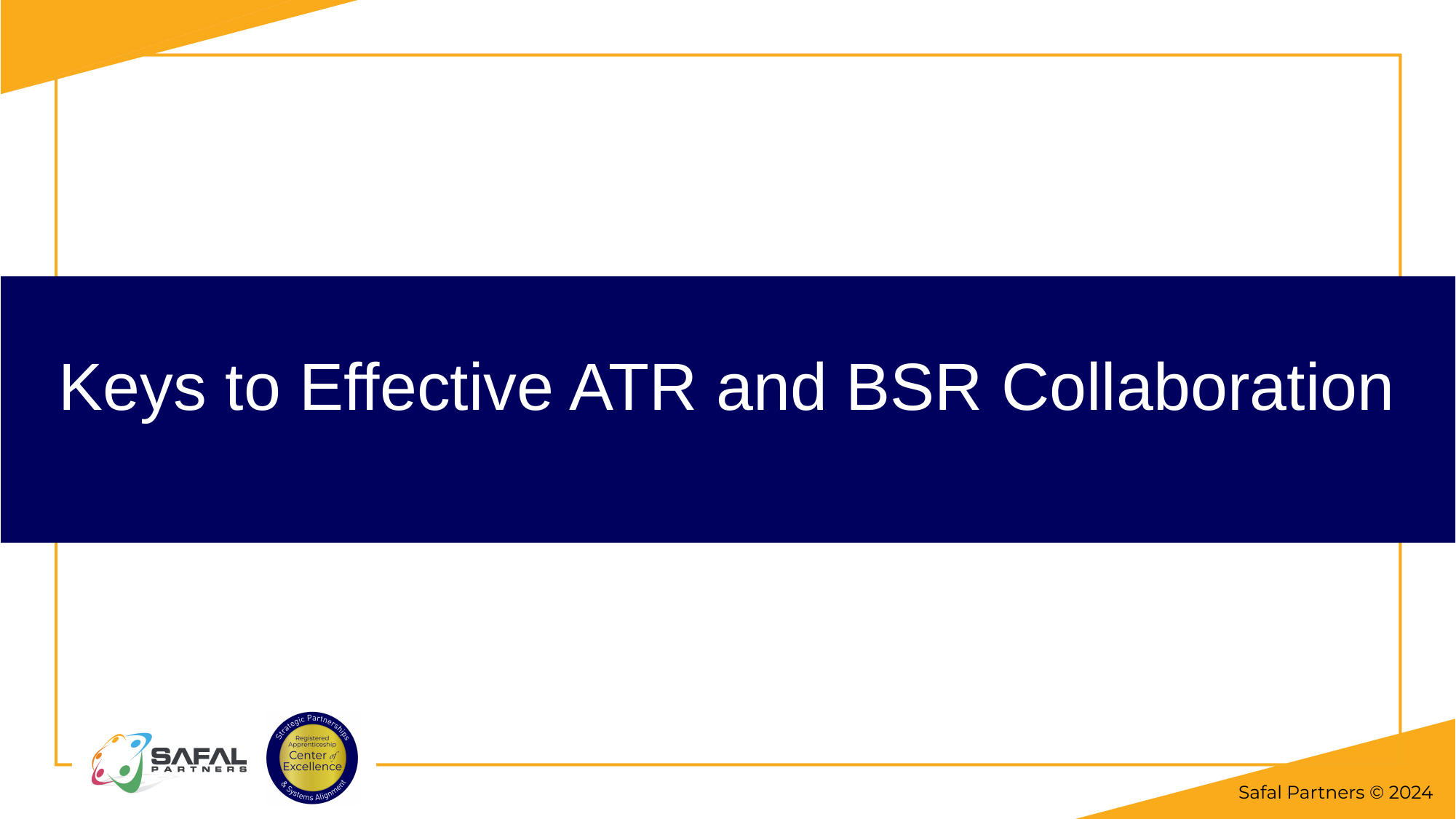

Keys to Effective ATR and BSR Collaboration